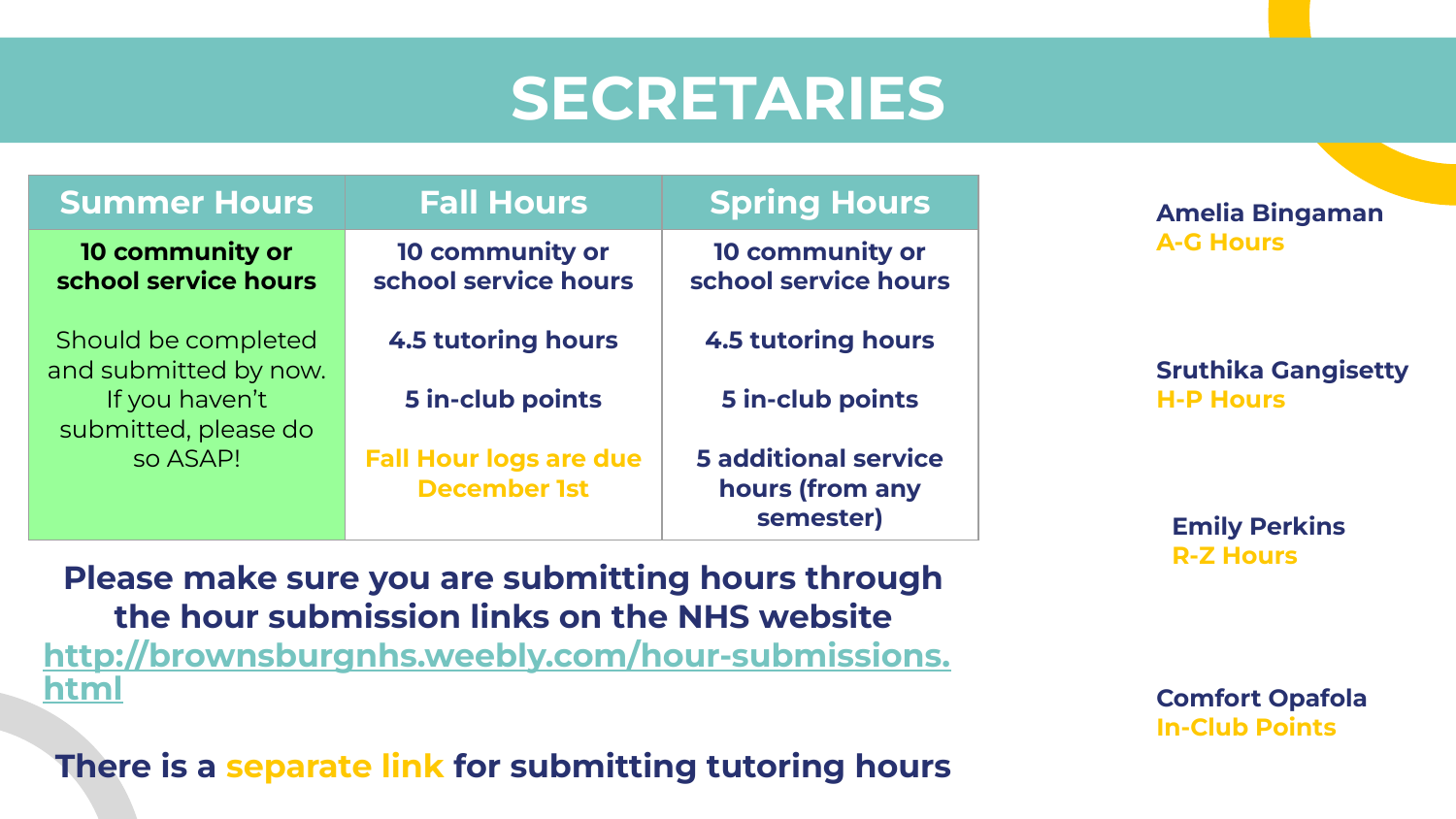

# SECRETARIES
| Summer Hours | Fall Hours | Spring Hours |
| --- | --- | --- |
| 10 community or school service hours Should be completed and submitted by now. If you haven’t submitted, please do so ASAP! | 10 community or school service hours 4.5 tutoring hours 5 in-club points Fall Hour logs are due December 1st | 10 community or school service hours 4.5 tutoring hours 5 in-club points 5 additional service hours (from any semester) |
Amelia Bingaman
A-G Hours
Sruthika Gangisetty
H-P Hours
Emily Perkins
R-Z Hours

Please make sure you are submitting hours through the hour submission links on the NHS website
http://brownsburgnhs.weebly.com/hour-submissions.html

There is a separate link for submitting tutoring hours
Comfort Opafola
In-Club Points